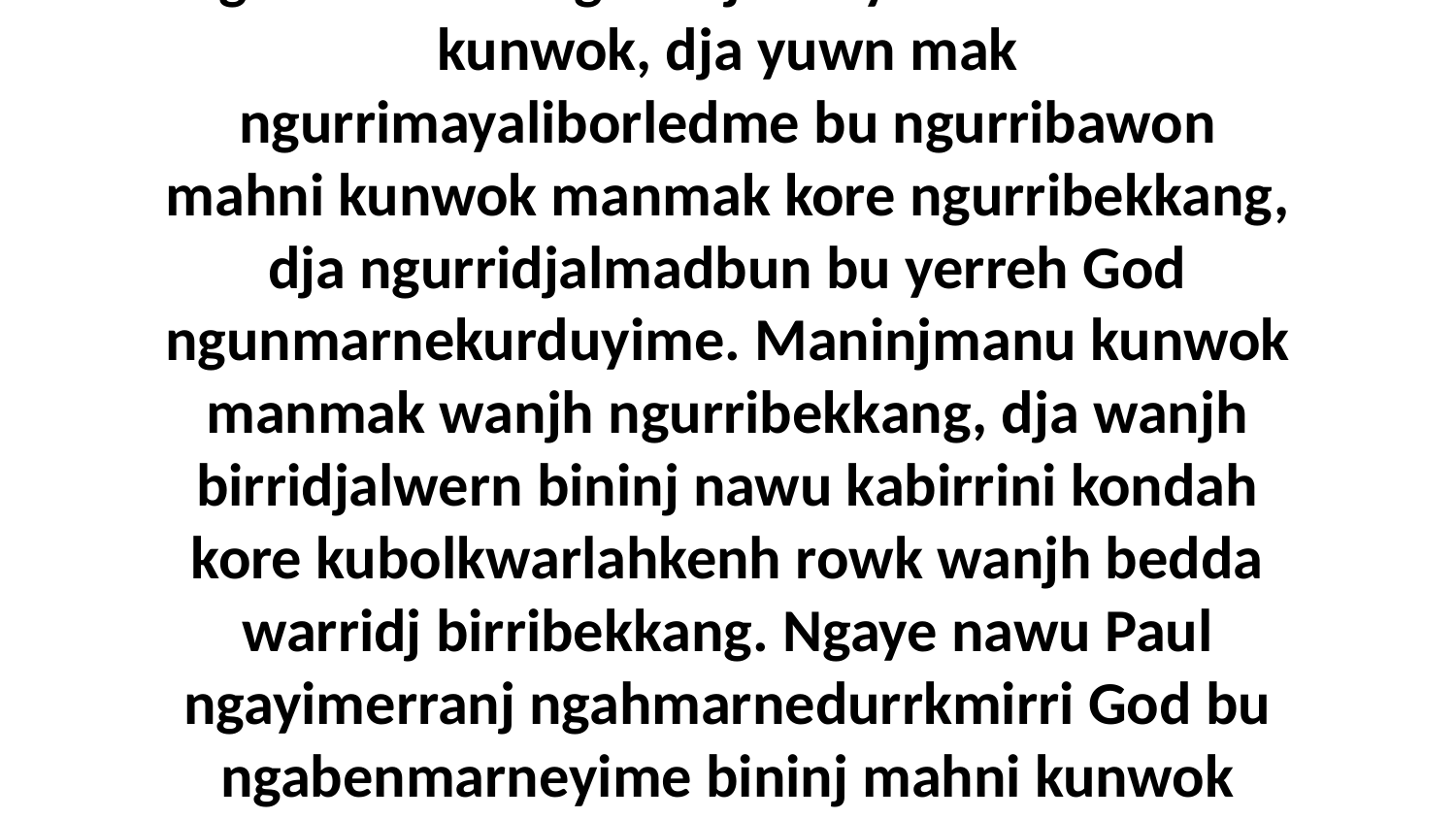

23 Kuhni wanjh ngunmarnekurduyimerran ngudberre bu ngurridjalwoybukwon mahni kunwok, dja yuwn mak ngurrimayaliborledme bu ngurribawon mahni kunwok manmak kore ngurribekkang, dja ngurridjalmadbun bu yerreh God ngunmarnekurduyime. Maninjmanu kunwok manmak wanjh ngurribekkang, dja wanjh birridjalwern bininj nawu kabirrini kondah kore kubolkwarlahkenh rowk wanjh bedda warridj birribekkang. Ngaye nawu Paul ngayimerranj ngahmarnedurrkmirri God bu ngabenmarneyime bininj mahni kunwok manmak.Ngaye Ngahmarnedurrkmirri Christ Kore Nuye BininjColossians 1:24-29